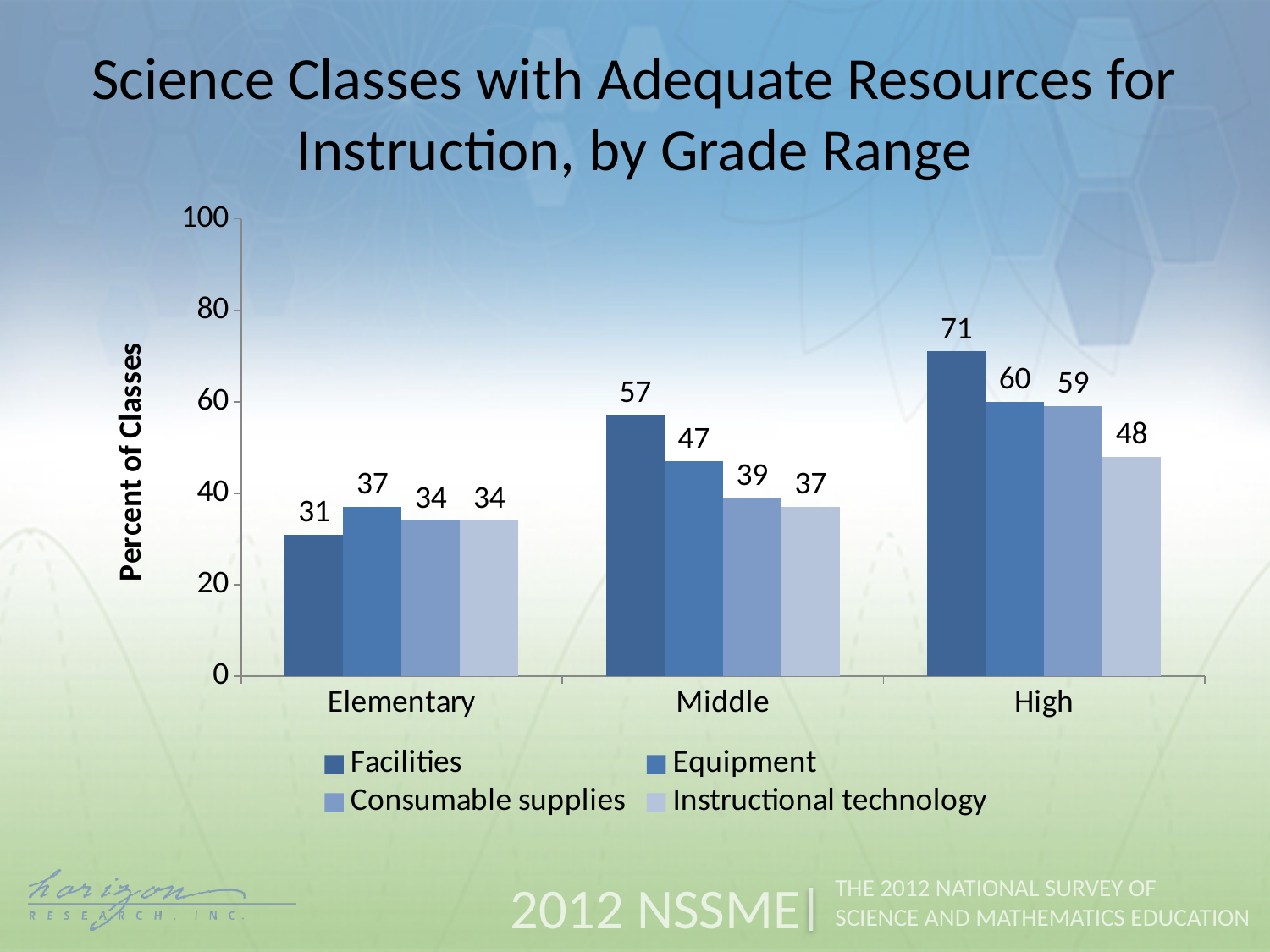

Science Classes with Adequate Resources for Instruction, by Grade Range

### Chart

| Category | Facilities | Equipment | Consumable supplies | Instructional technology |
|---|---|---|---|---|
| Elementary | 31.0 | 37.0 | 34.0 | 34.0 |
| Middle | 57.0 | 47.0 | 39.0 | 37.0 |
| High | 71.0 | 60.0 | 59.0 | 48.0 |